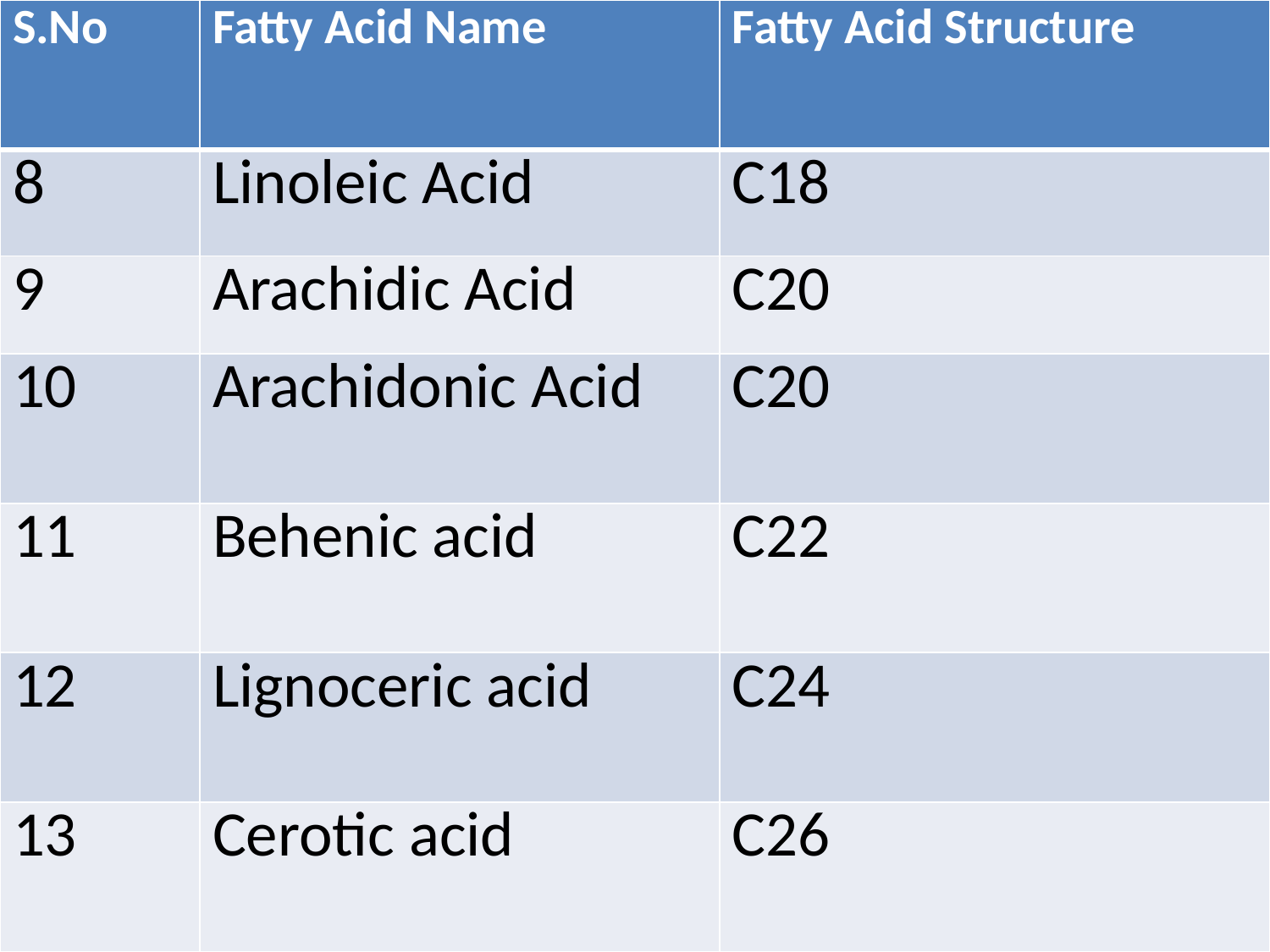

| S.No | Fatty Acid Name | Fatty Acid Structure |
| --- | --- | --- |
| 8 | Linoleic Acid | C18 |
| 9 | Arachidic Acid | C20 |
| 10 | Arachidonic Acid | C20 |
| 11 | Behenic acid | C22 |
| 12 | Lignoceric acid | C24 |
| 13 | Cerotic acid | C26 |
#